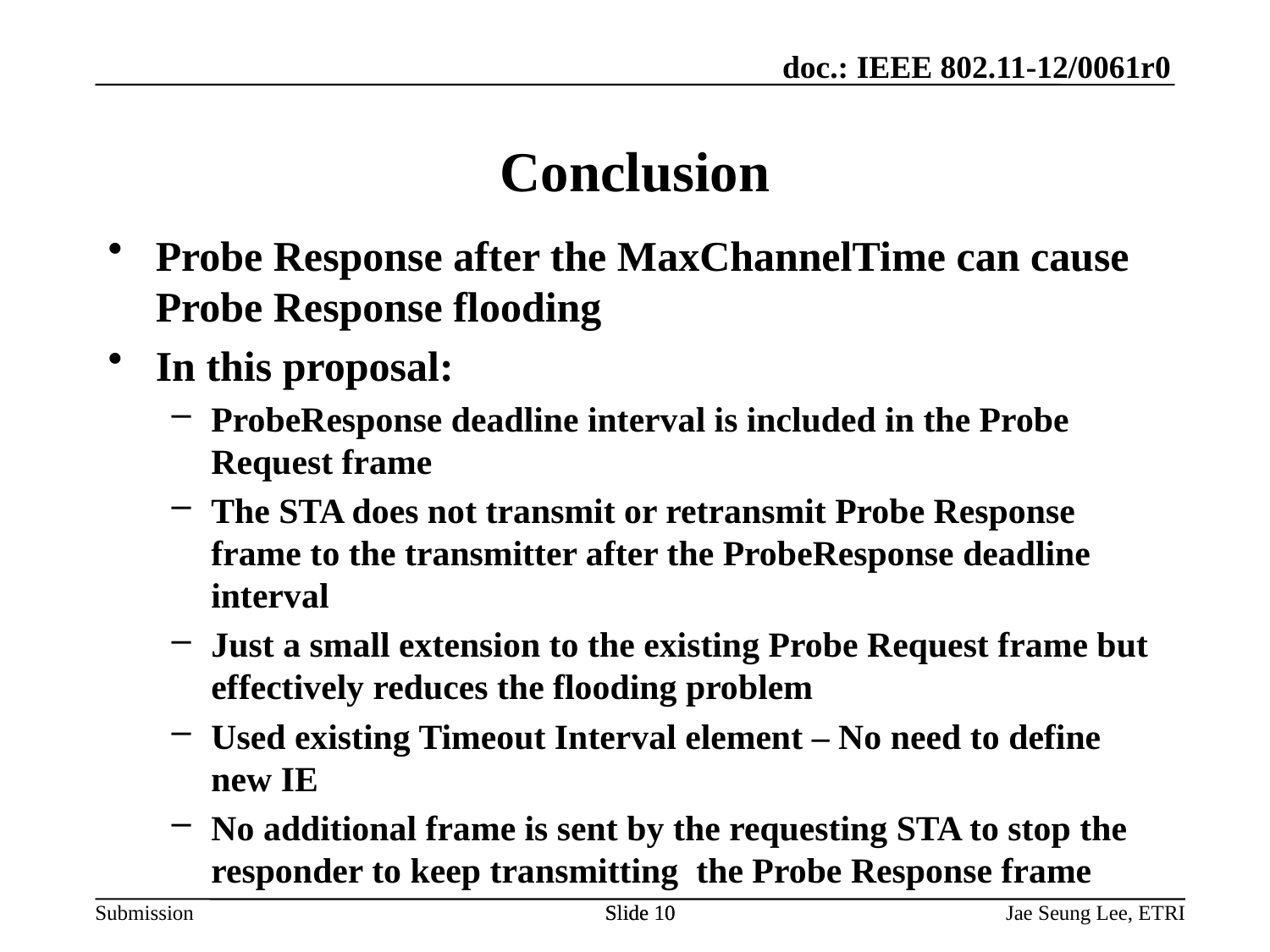

# Conclusion
Probe Response after the MaxChannelTime can cause Probe Response flooding
In this proposal:
ProbeResponse deadline interval is included in the Probe Request frame
The STA does not transmit or retransmit Probe Response frame to the transmitter after the ProbeResponse deadline interval
Just a small extension to the existing Probe Request frame but effectively reduces the flooding problem
Used existing Timeout Interval element – No need to define new IE
No additional frame is sent by the requesting STA to stop the responder to keep transmitting  the Probe Response frame

Slide 10
Slide 10
Jae Seung Lee, ETRI